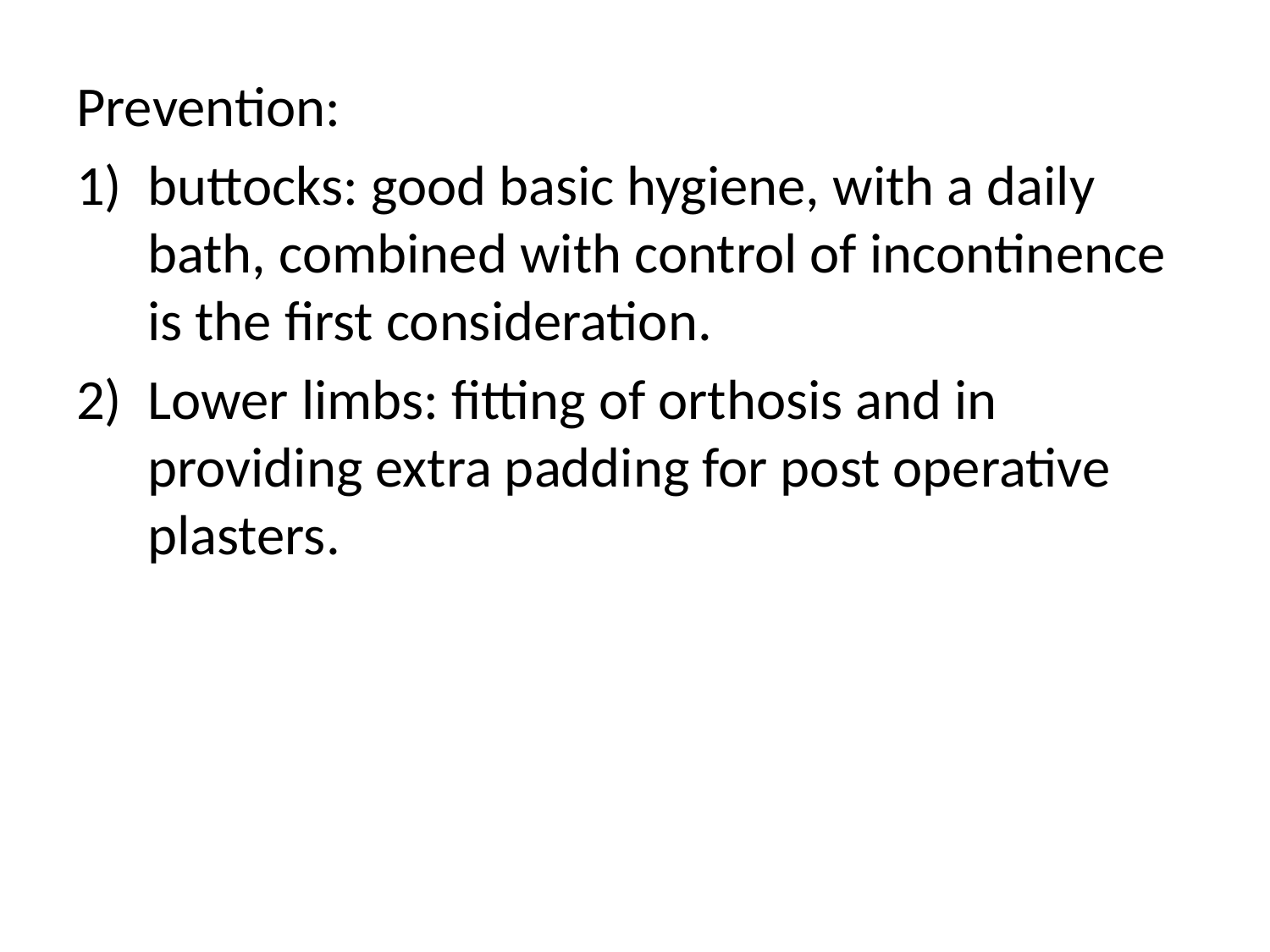

Prevention:
buttocks: good basic hygiene, with a daily bath, combined with control of incontinence is the first consideration.
Lower limbs: fitting of orthosis and in providing extra padding for post operative plasters.